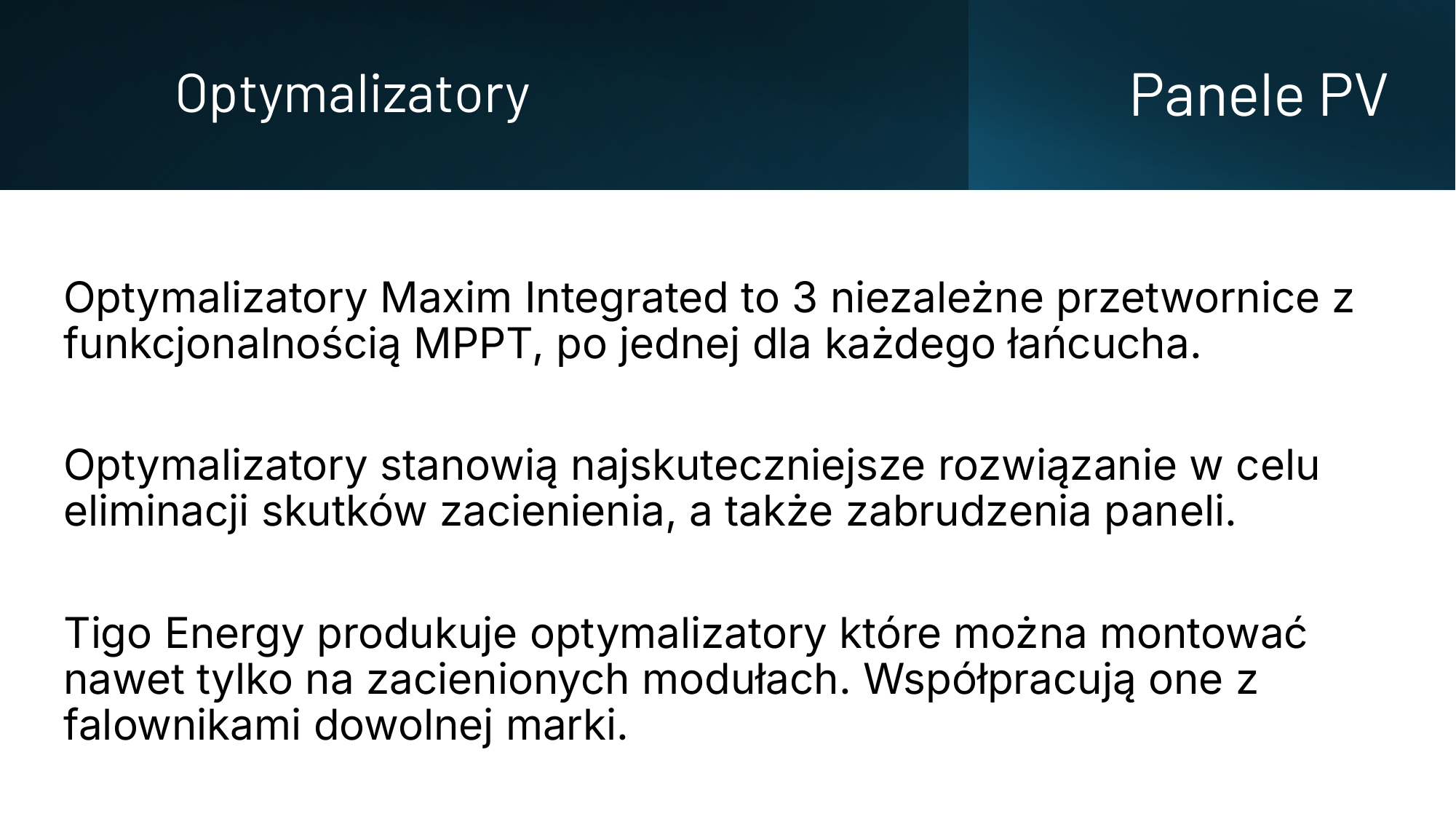

Optymalizatory
# Panele PV
Optymalizatory Maxim Integrated to 3 niezależne przetwornice z funkcjonalnością MPPT, po jednej dla każdego łańcucha.

Optymalizatory stanowią najskuteczniejsze rozwiązanie w celu eliminacji skutków zacienienia, a także zabrudzenia paneli.

Tigo Energy produkuje optymalizatory które można montować nawet tylko na zacienionych modułach. Współpracują one z falownikami dowolnej marki.